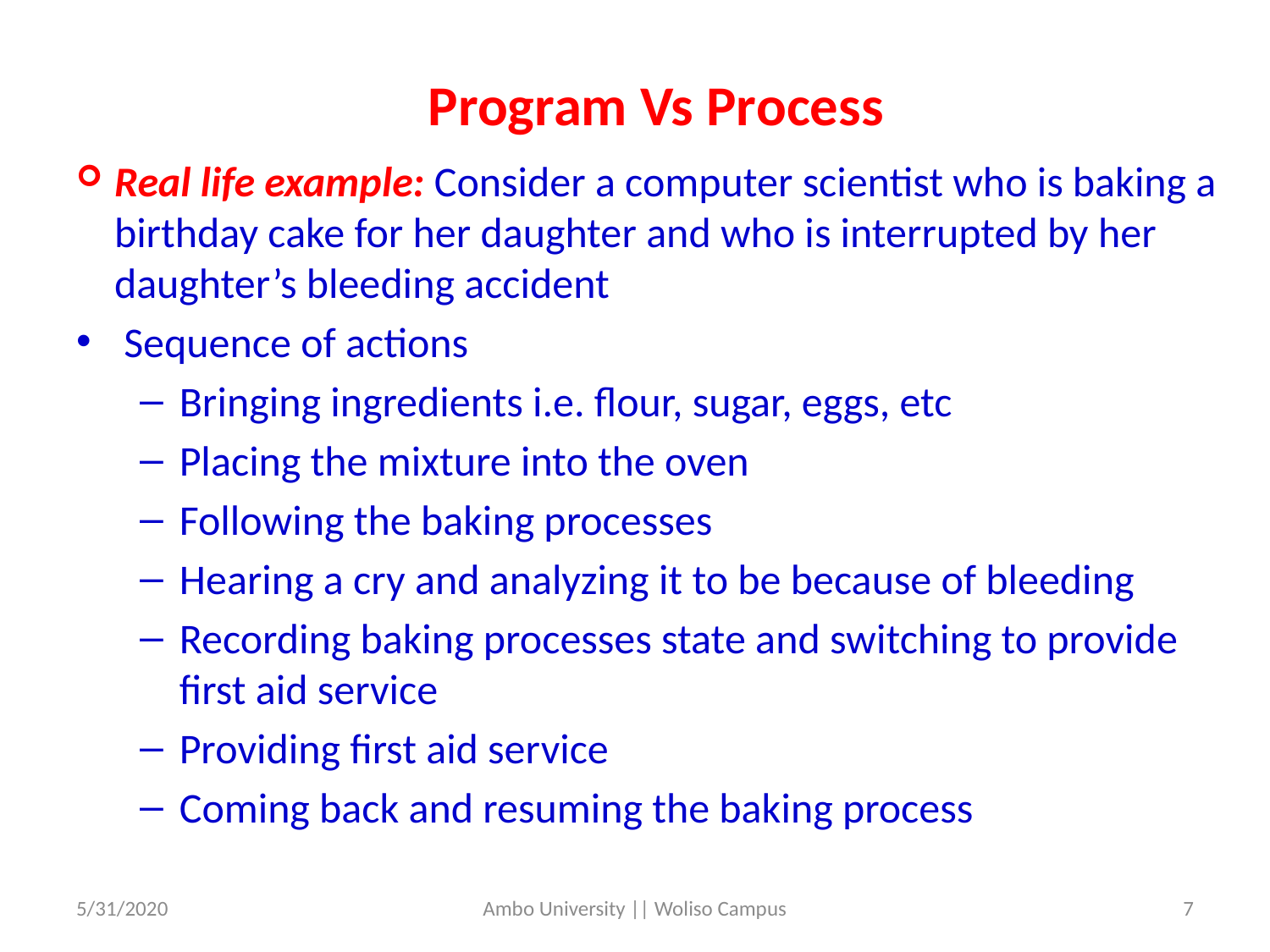

Program Vs Process
Real life example: Consider a computer scientist who is baking a birthday cake for her daughter and who is interrupted by her daughter’s bleeding accident
Sequence of actions
Bringing ingredients i.e. flour, sugar, eggs, etc
Placing the mixture into the oven
Following the baking processes
Hearing a cry and analyzing it to be because of bleeding
Recording baking processes state and switching to provide first aid service
Providing first aid service
Coming back and resuming the baking process

5/31/2020
Ambo University || Woliso Campus
7